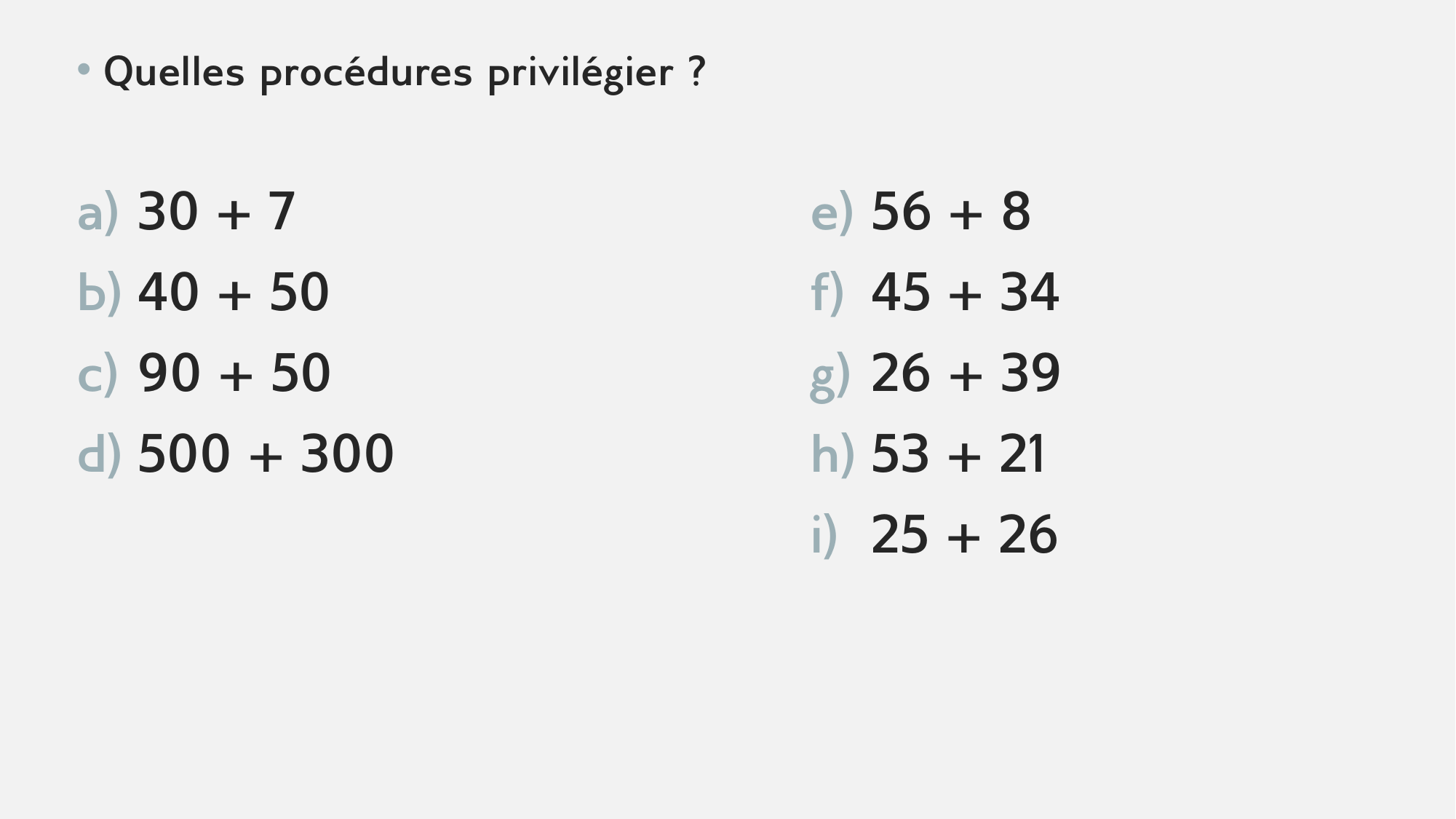

Quelles procédures privilégier ?

30 + 7
40 + 50
90 + 50
500 + 300

56 + 8
45 + 34
26 + 39
53 + 21
25 + 26